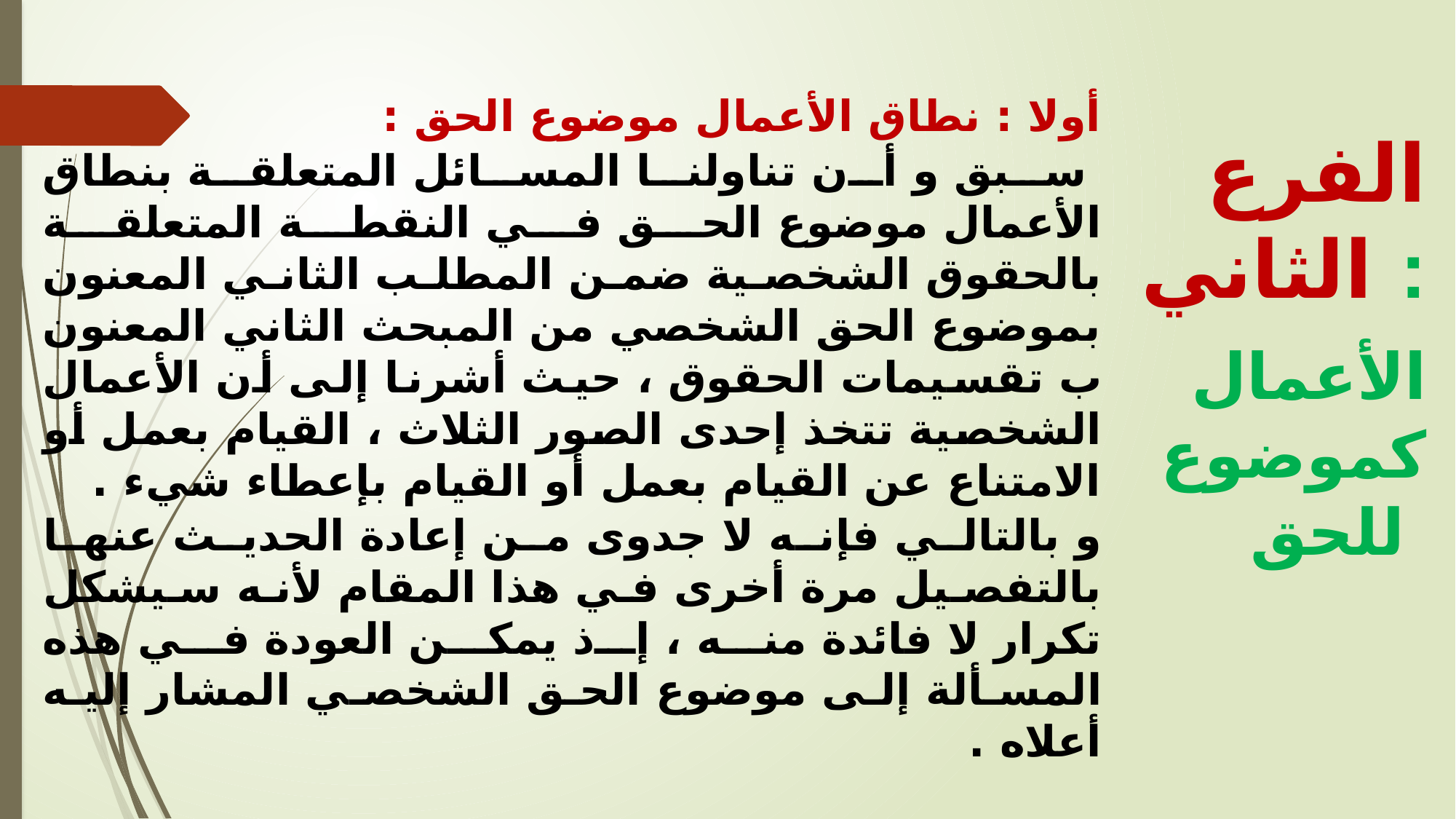

أولا : نطاق الأعمال موضوع الحق :
 سبق و أن تناولنا المسائل المتعلقة بنطاق الأعمال موضوع الحق في النقطة المتعلقة بالحقوق الشخصية ضمن المطلب الثاني المعنون بموضوع الحق الشخصي من المبحث الثاني المعنون ب تقسيمات الحقوق ، حيث أشرنا إلى أن الأعمال الشخصية تتخذ إحدى الصور الثلاث ، القيام بعمل أو الامتناع عن القيام بعمل أو القيام بإعطاء شيء .
و بالتالي فإنه لا جدوى من إعادة الحديث عنها بالتفصيل مرة أخرى في هذا المقام لأنه سيشكل تكرار لا فائدة منه ، إذ يمكن العودة في هذه المسألة إلى موضوع الحق الشخصي المشار إليه أعلاه .

الفرع الثاني :
 الأعمال كموضوع للحق